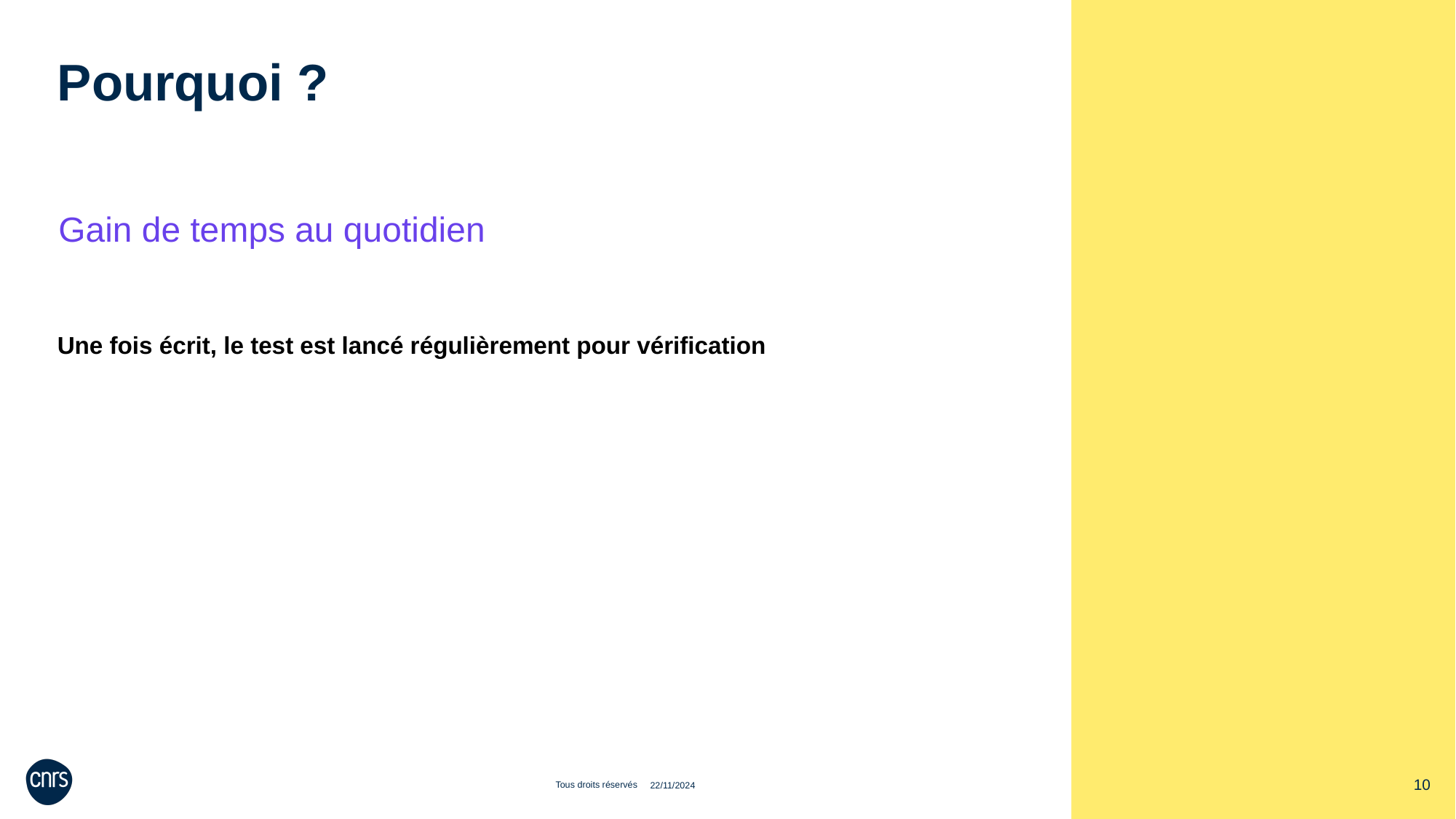

Pourquoi ?
Gain de temps au quotidien
Une fois écrit, le test est lancé régulièrement pour vérification